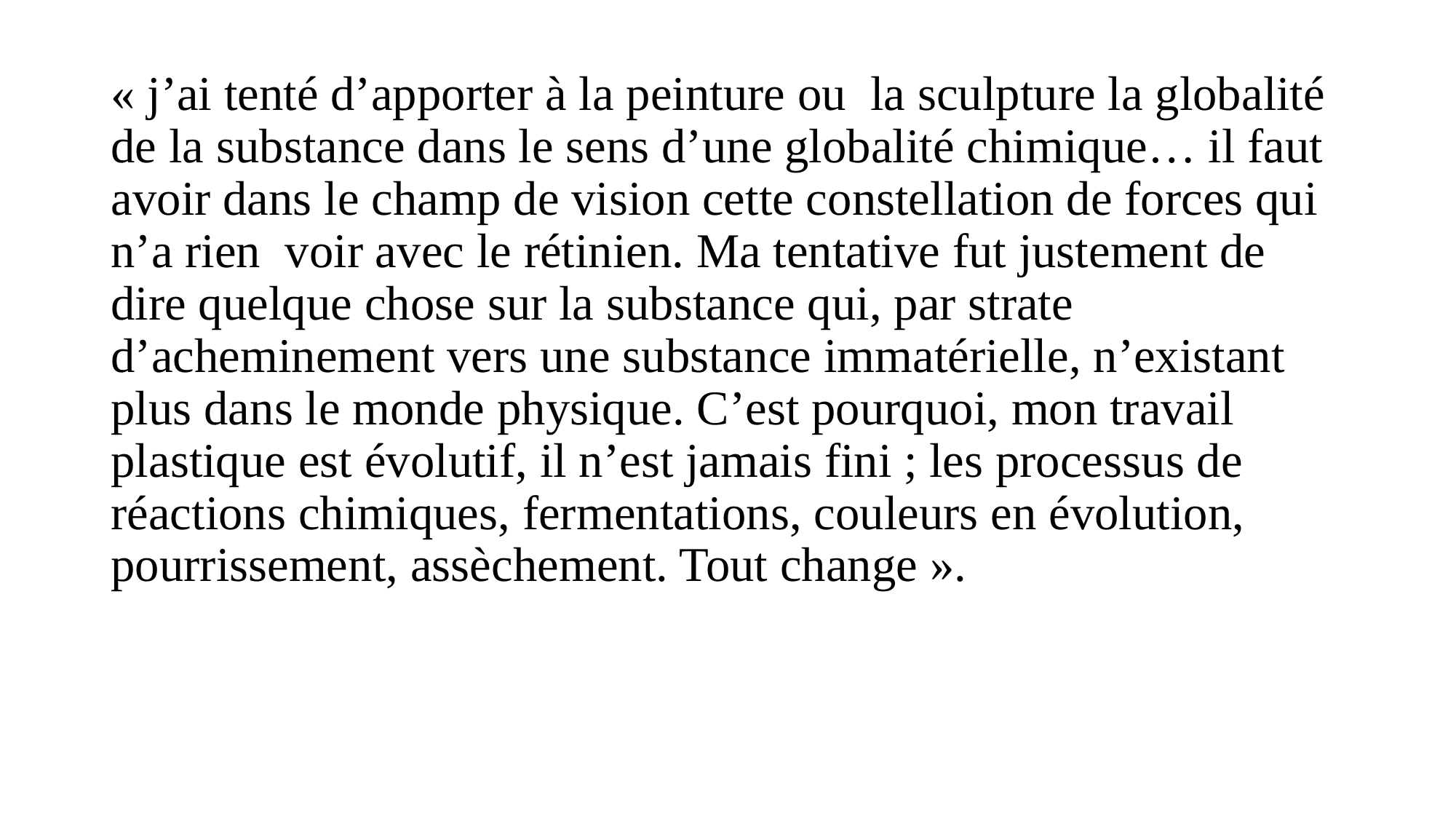

# « j’ai tenté d’apporter à la peinture ou  la sculpture la globalité de la substance dans le sens d’une globalité chimique… il faut avoir dans le champ de vision cette constellation de forces qui n’a rien  voir avec le rétinien. Ma tentative fut justement de dire quelque chose sur la substance qui, par strate d’acheminement vers une substance immatérielle, n’existant plus dans le monde physique. C’est pourquoi, mon travail plastique est évolutif, il n’est jamais fini ; les processus de réactions chimiques, fermentations, couleurs en évolution, pourrissement, assèchement. Tout change ».